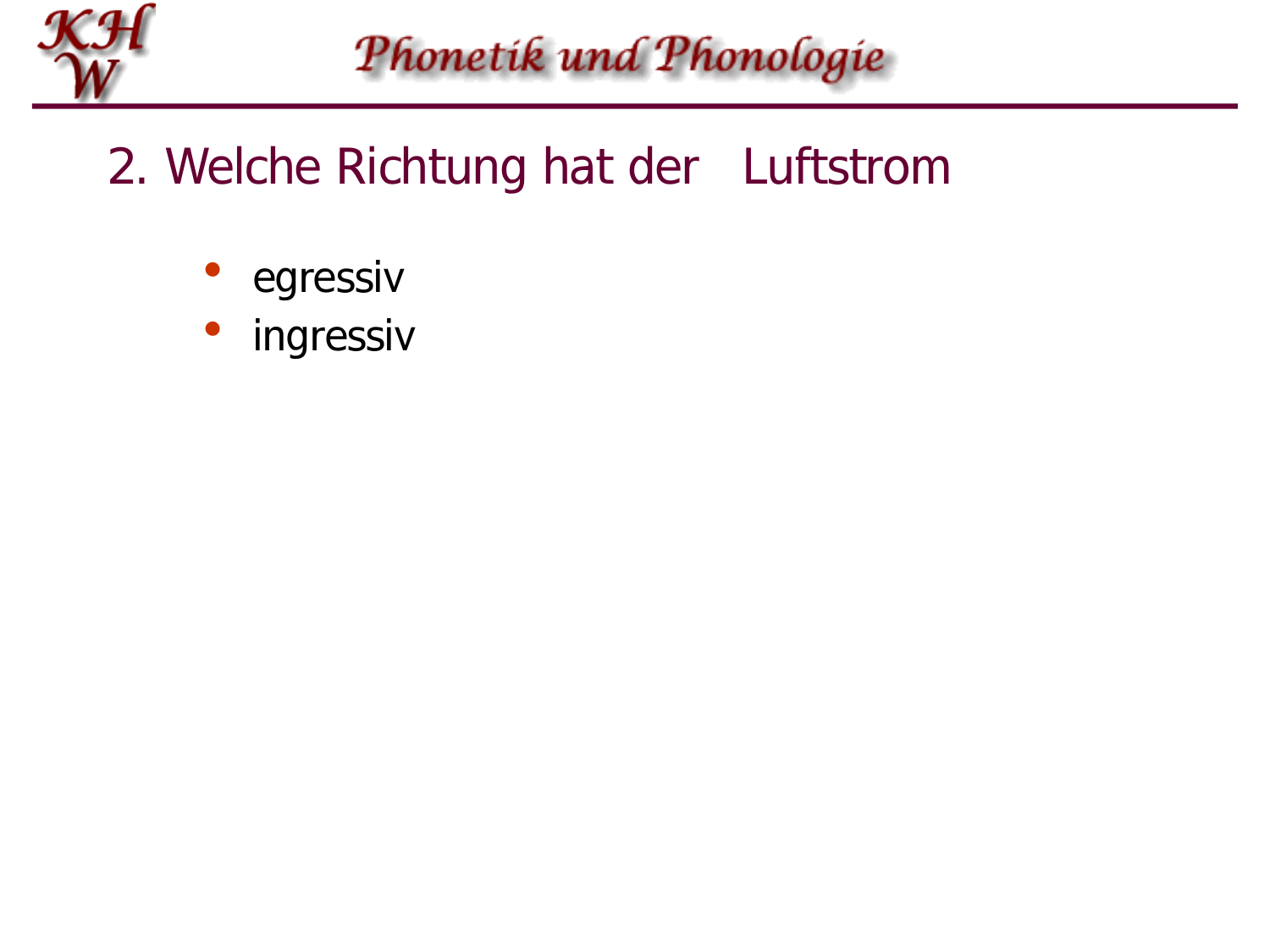

# 2. Welche Richtung hat der 	Luftstrom
egressiv
ingressiv